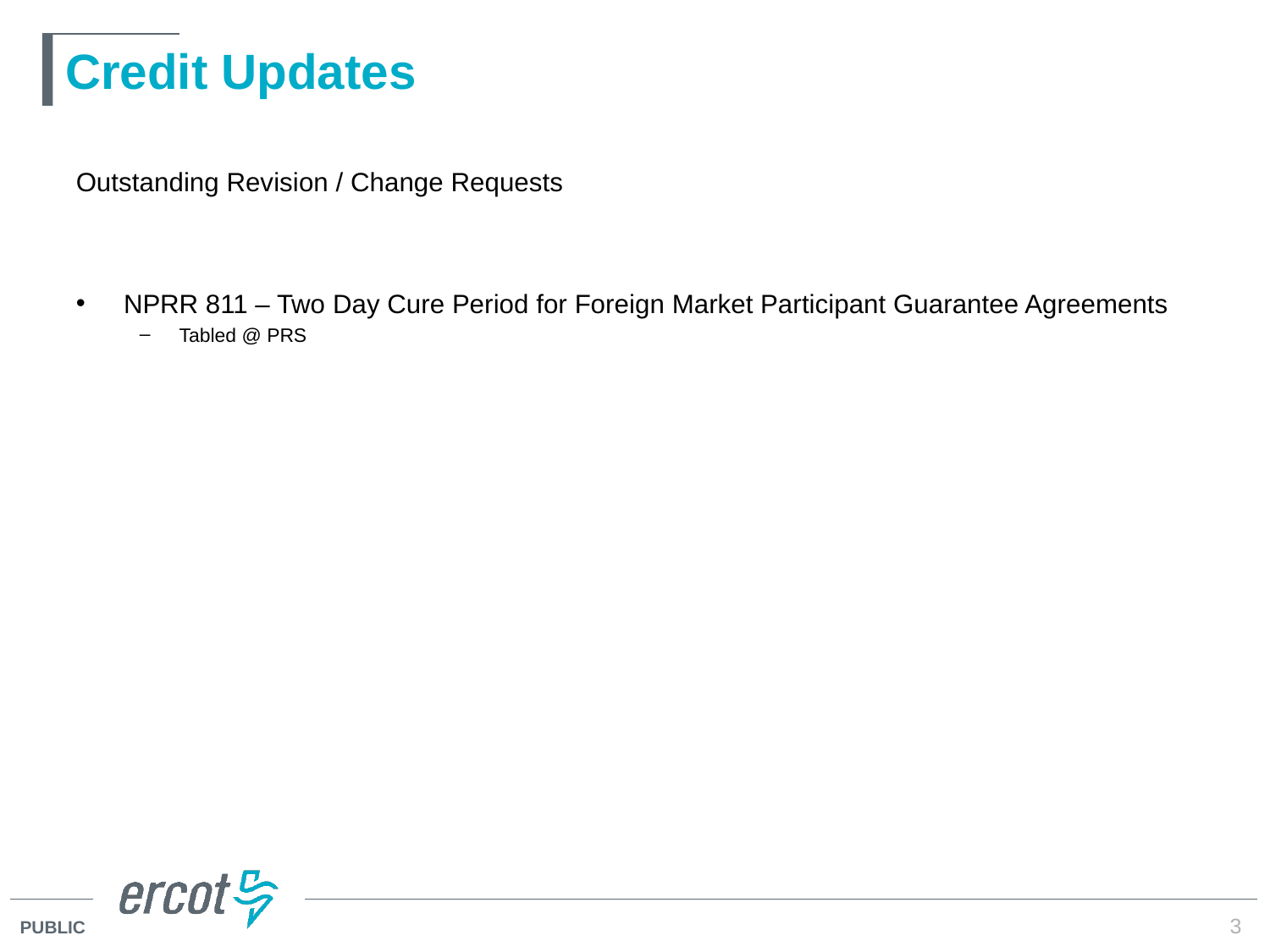

# Credit Updates
Outstanding Revision / Change Requests

NPRR 811 – Two Day Cure Period for Foreign Market Participant Guarantee Agreements
Tabled @ PRS
3